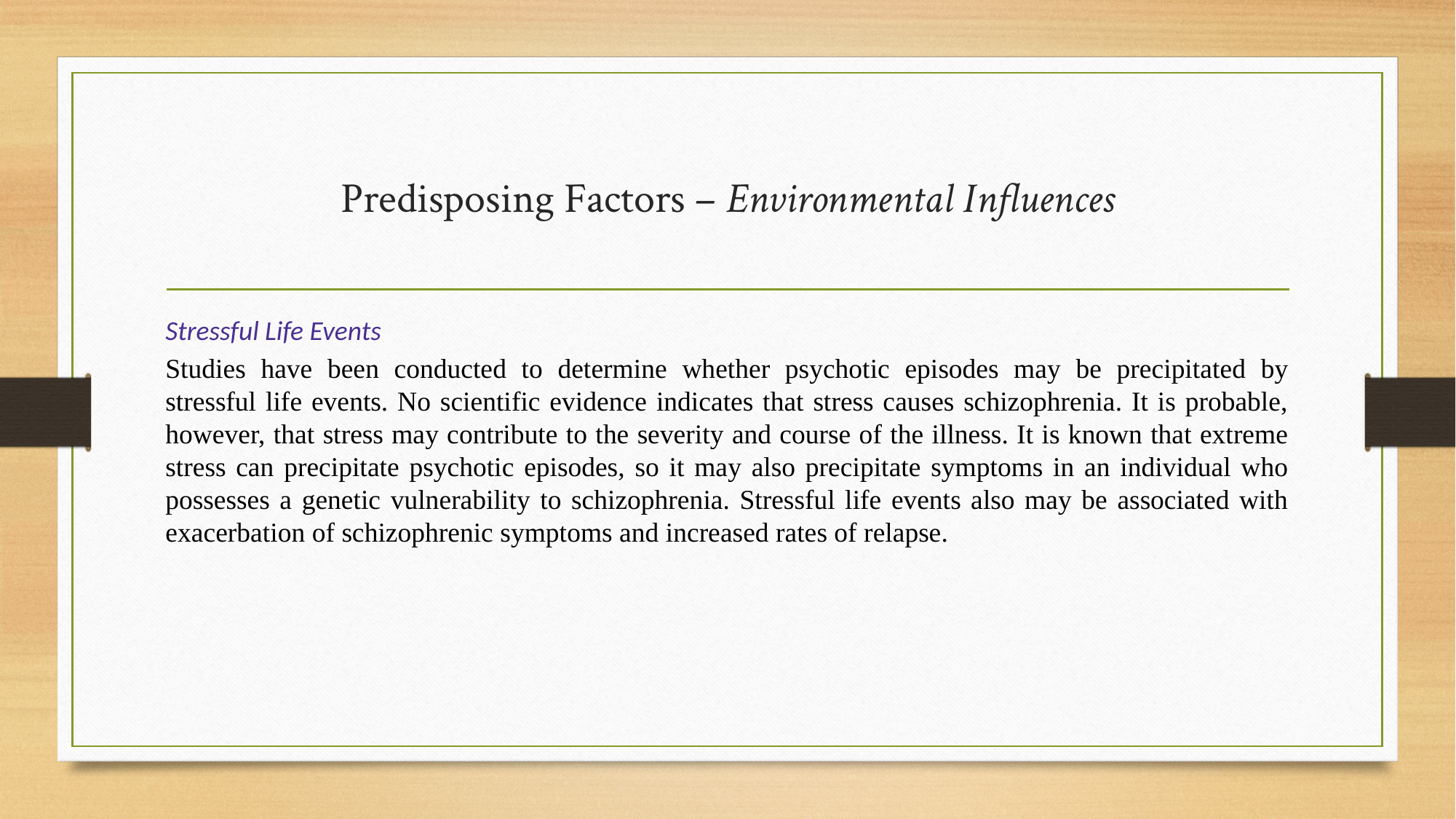

# Predisposing Factors – Environmental Influences
Stressful Life Events
Studies have been conducted to determine whether psychotic episodes may be precipitated by stressful life events. No scientific evidence indicates that stress causes schizophrenia. It is probable, however, that stress may contribute to the severity and course of the illness. It is known that extreme stress can precipitate psychotic episodes, so it may also precipitate symptoms in an individual who possesses a genetic vulnerability to schizophrenia. Stressful life events also may be associated with exacerbation of schizophrenic symptoms and increased rates of relapse.